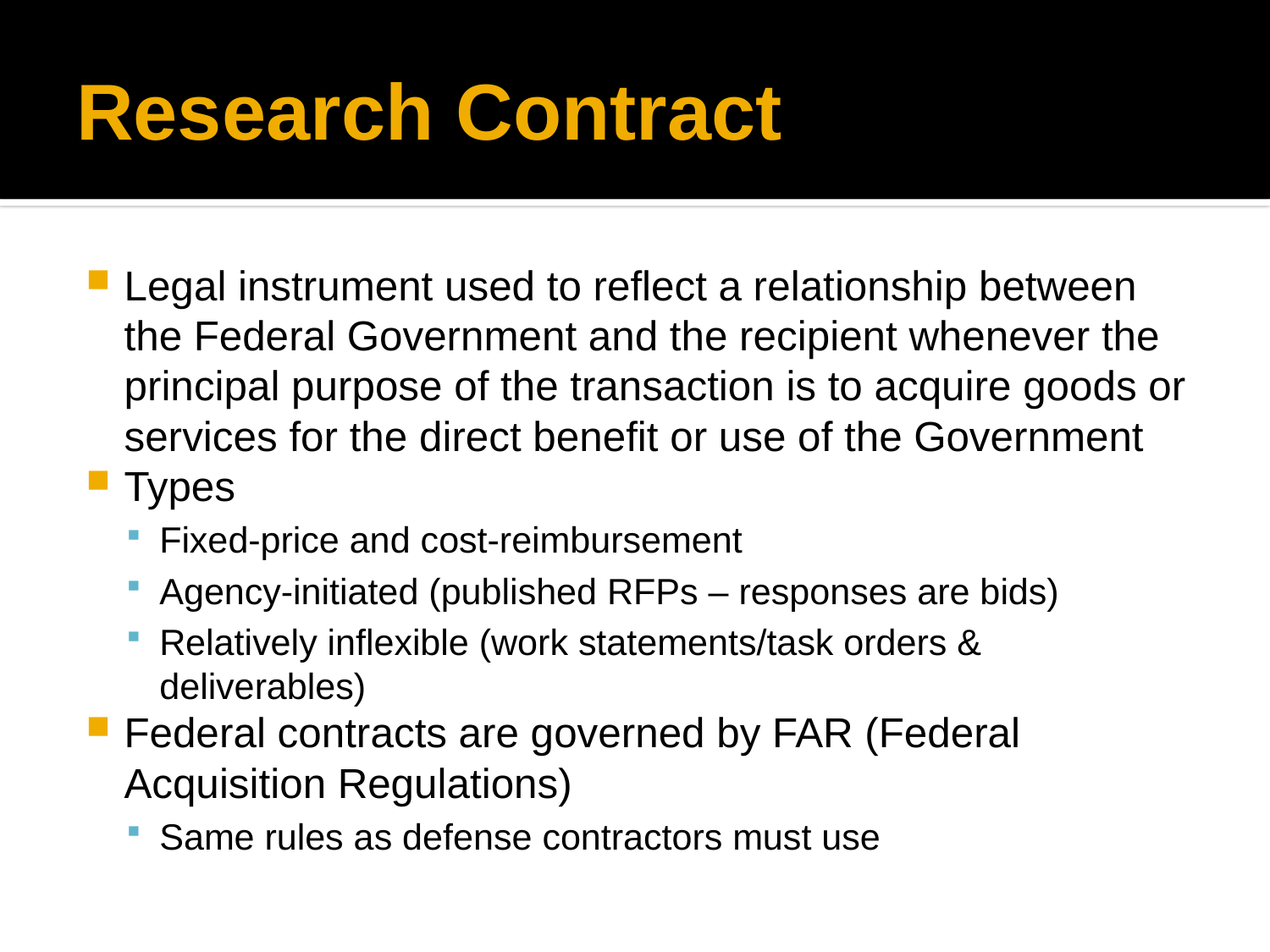

# Research Contract
Legal instrument used to reflect a relationship between the Federal Government and the recipient whenever the principal purpose of the transaction is to acquire goods or services for the direct benefit or use of the Government
Types
Fixed-price and cost-reimbursement
Agency-initiated (published RFPs – responses are bids)
Relatively inflexible (work statements/task orders & deliverables)
Federal contracts are governed by FAR (Federal Acquisition Regulations)
Same rules as defense contractors must use